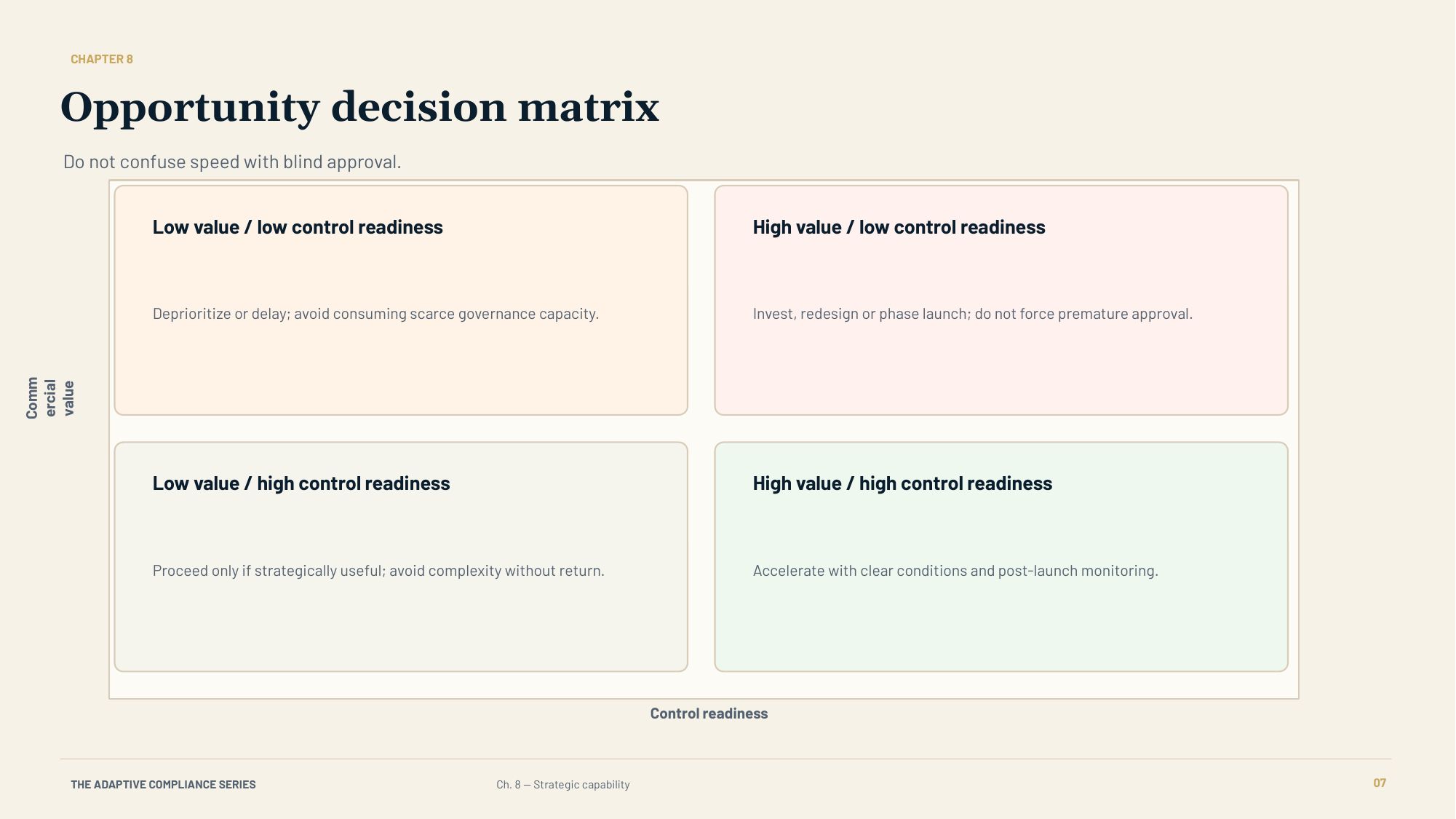

CHAPTER 8
Opportunity decision matrix
Do not confuse speed with blind approval.

Low value / low control readiness
High value / low control readiness
Deprioritize or delay; avoid consuming scarce governance capacity.
Invest, redesign or phase launch; do not force premature approval.
Commercial value

Low value / high control readiness
High value / high control readiness
Proceed only if strategically useful; avoid complexity without return.
Accelerate with clear conditions and post-launch monitoring.
Control readiness

07
THE ADAPTIVE COMPLIANCE SERIES
Ch. 8 — Strategic capability